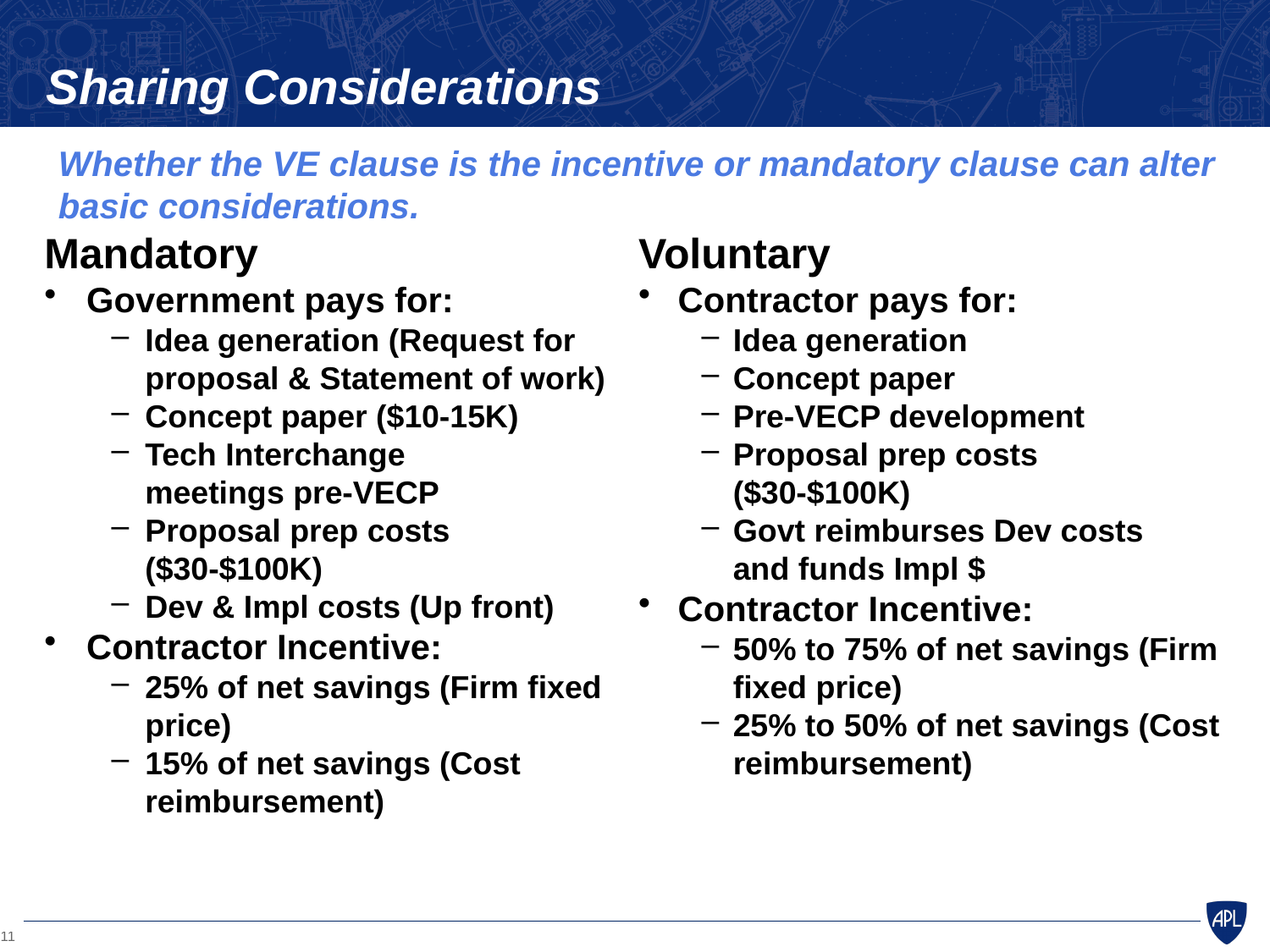

# Sharing Considerations

Whether the VE clause is the incentive or mandatory clause can alter basic considerations.
Mandatory
Government pays for:
Idea generation (Request for proposal & Statement of work)
Concept paper ($10-15K)
Tech Interchange
meetings pre-VECP
Proposal prep costs
($30-$100K)
Dev & Impl costs (Up front)
Contractor Incentive:
25% of net savings (Firm fixed price)
15% of net savings (Cost reimbursement)
Voluntary
Contractor pays for:
Idea generation
Concept paper
Pre-VECP development
Proposal prep costs
($30-$100K)
Govt reimburses Dev costs
and funds Impl $
Contractor Incentive:
50% to 75% of net savings (Firm fixed price)
25% to 50% of net savings (Cost reimbursement)